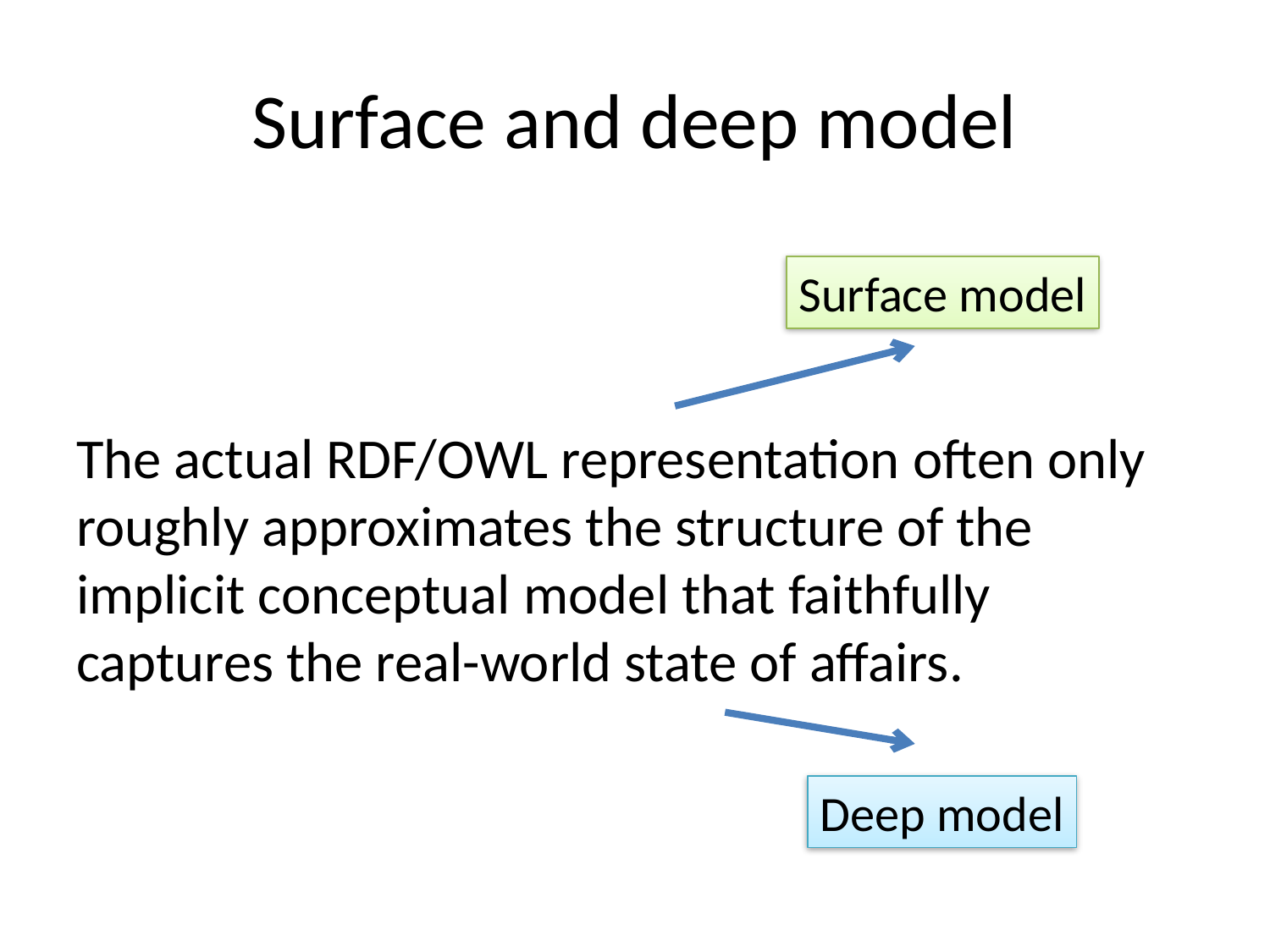

# Surface and deep model
Surface model
The actual RDF/OWL representation often only roughly approximates the structure of the implicit conceptual model that faithfully captures the real-world state of affairs.

Deep model